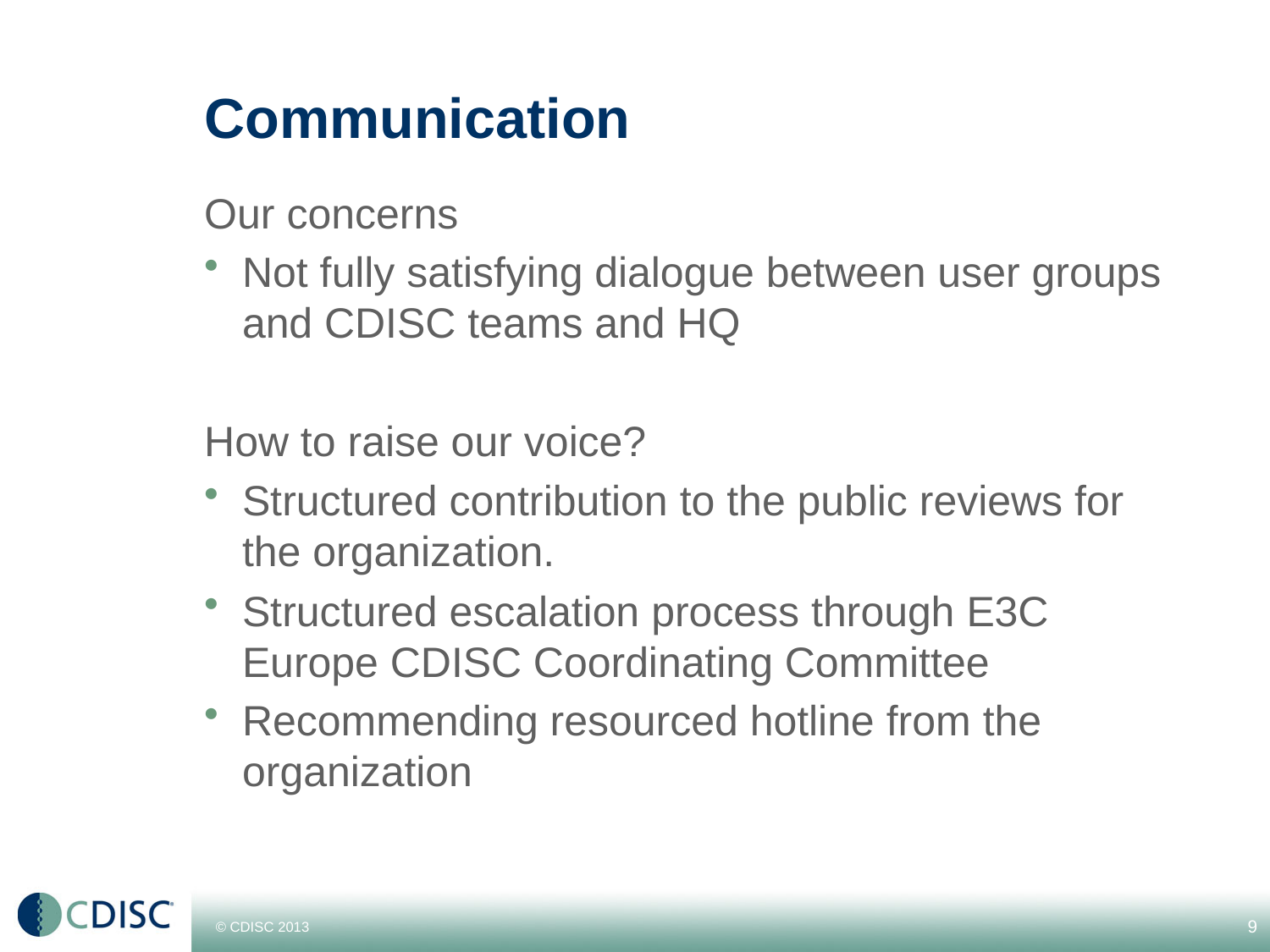

# Communication
Our concerns
Not fully satisfying dialogue between user groups and CDISC teams and HQ

How to raise our voice?
Structured contribution to the public reviews for the organization.
Structured escalation process through E3C
Europe CDISC Coordinating Committee
Recommending resourced hotline from the organization
9